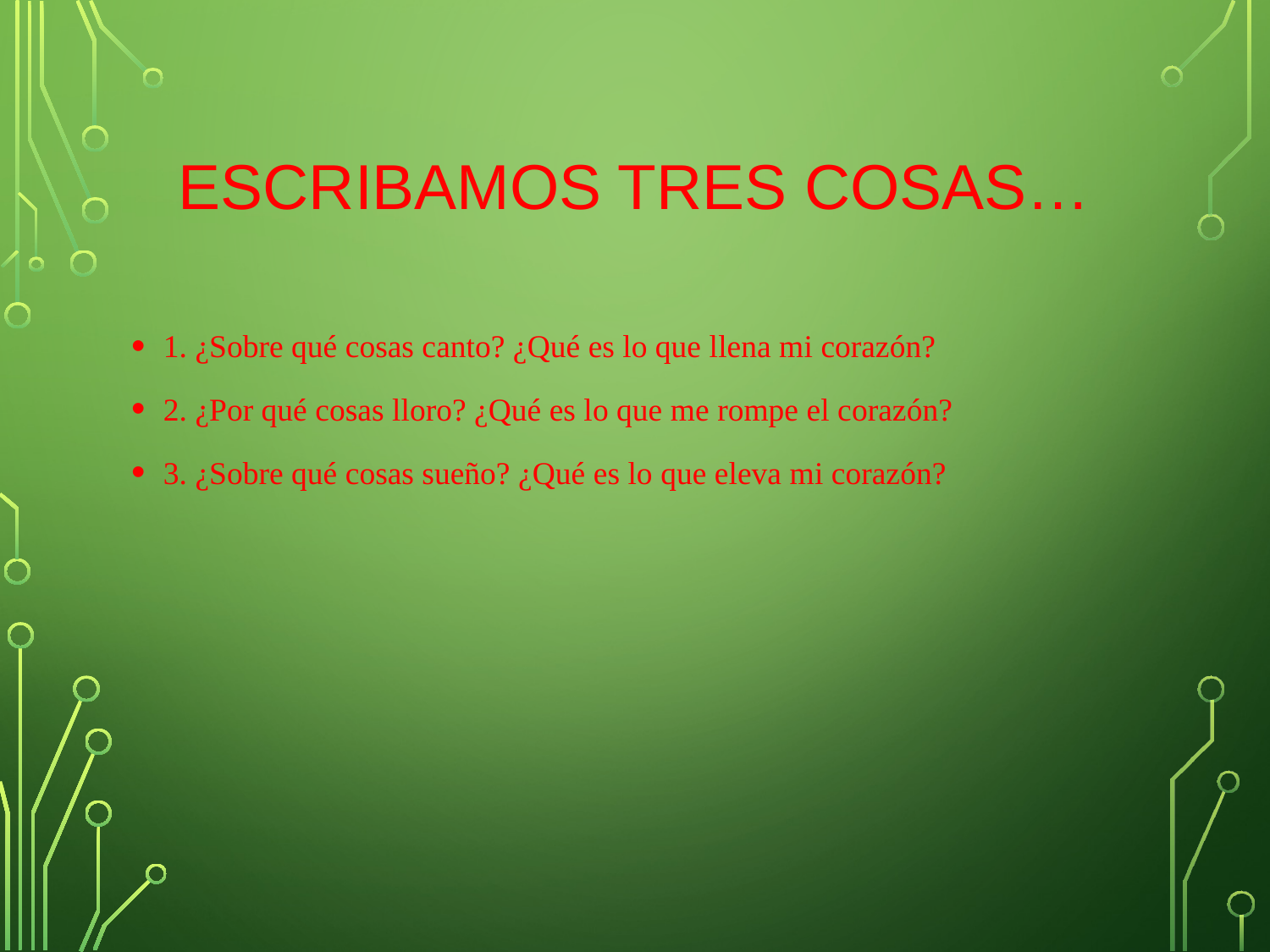

# ESCRIBAMOS TRES COSAS…
1. ¿Sobre qué cosas canto? ¿Qué es lo que llena mi corazón?
2. ¿Por qué cosas lloro? ¿Qué es lo que me rompe el corazón?
3. ¿Sobre qué cosas sueño? ¿Qué es lo que eleva mi corazón?